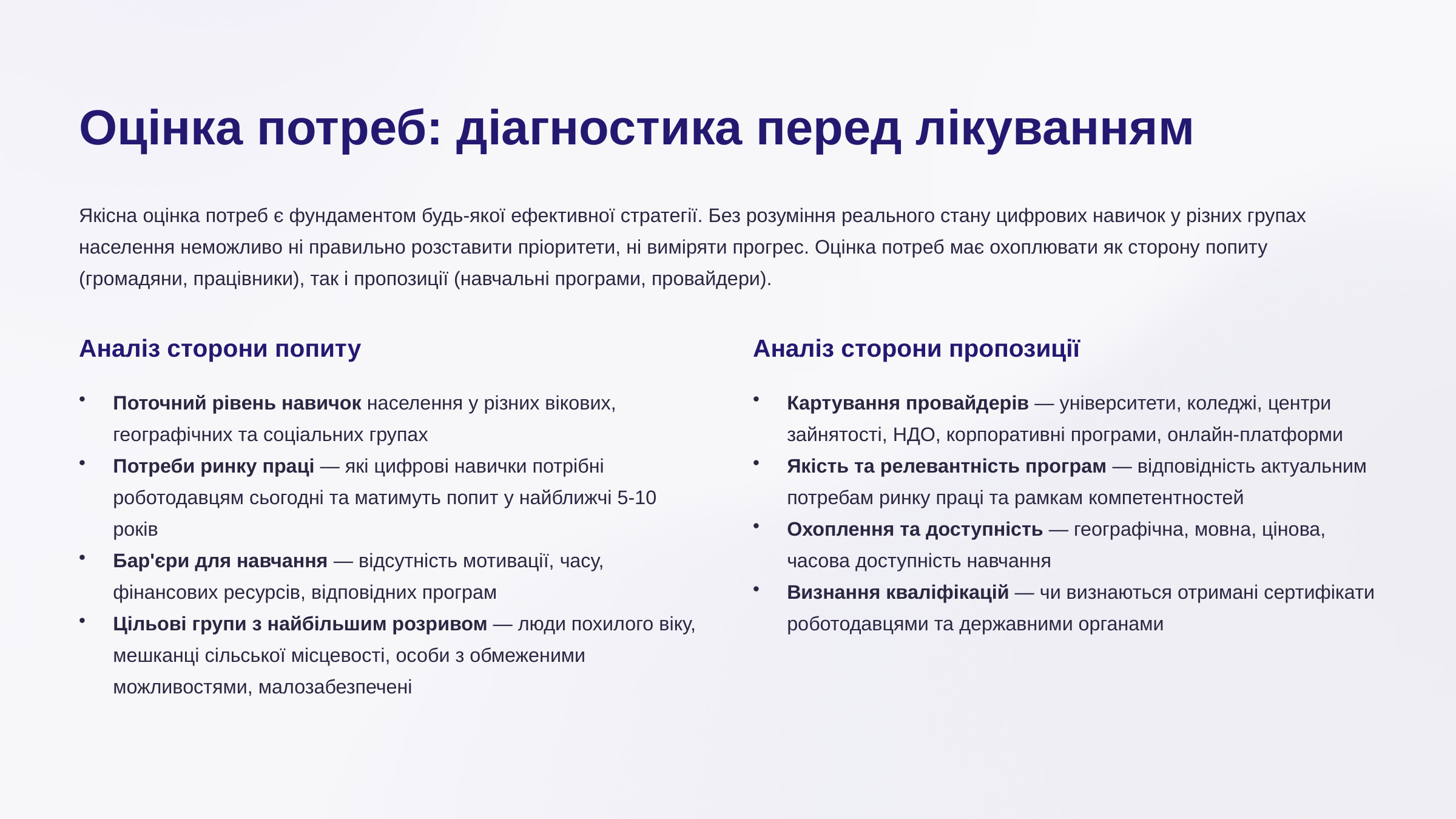

Оцінка потреб: діагностика перед лікуванням
Якісна оцінка потреб є фундаментом будь-якої ефективної стратегії. Без розуміння реального стану цифрових навичок у різних групах населення неможливо ні правильно розставити пріоритети, ні виміряти прогрес. Оцінка потреб має охоплювати як сторону попиту (громадяни, працівники), так і пропозиції (навчальні програми, провайдери).
Аналіз сторони попиту
Аналіз сторони пропозиції
Поточний рівень навичок населення у різних вікових, географічних та соціальних групах
Потреби ринку праці — які цифрові навички потрібні роботодавцям сьогодні та матимуть попит у найближчі 5-10 років
Бар'єри для навчання — відсутність мотивації, часу, фінансових ресурсів, відповідних програм
Цільові групи з найбільшим розривом — люди похилого віку, мешканці сільської місцевості, особи з обмеженими можливостями, малозабезпечені
Картування провайдерів — університети, коледжі, центри зайнятості, НДО, корпоративні програми, онлайн-платформи
Якість та релевантність програм — відповідність актуальним потребам ринку праці та рамкам компетентностей
Охоплення та доступність — географічна, мовна, цінова, часова доступність навчання
Визнання кваліфікацій — чи визнаються отримані сертифікати роботодавцями та державними органами